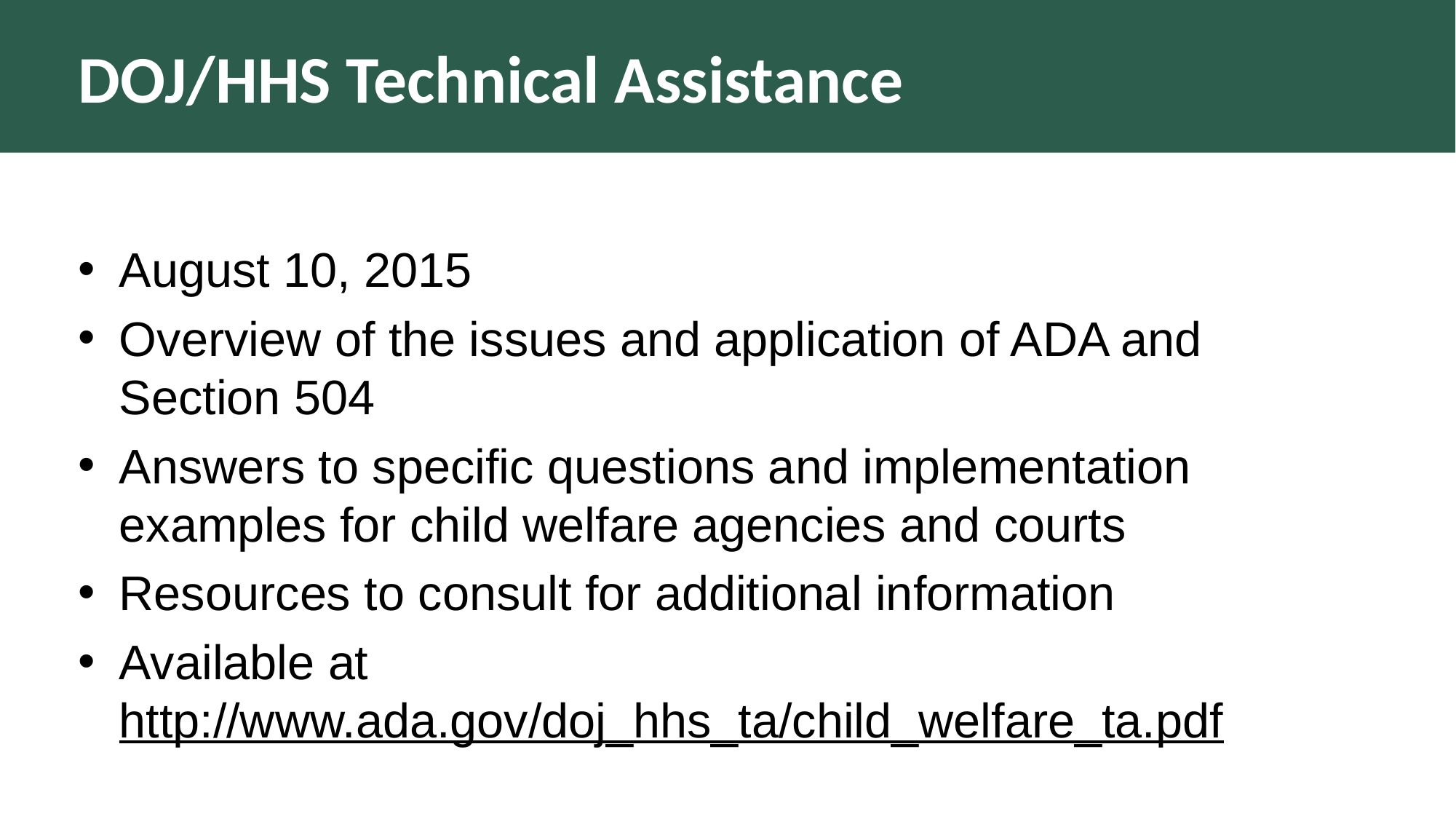

# DOJ/HHS Technical Assistance
August 10, 2015
Overview of the issues and application of ADA and Section 504
Answers to specific questions and implementation examples for child welfare agencies and courts
Resources to consult for additional information
Available at http://www.ada.gov/doj_hhs_ta/child_welfare_ta.pdf